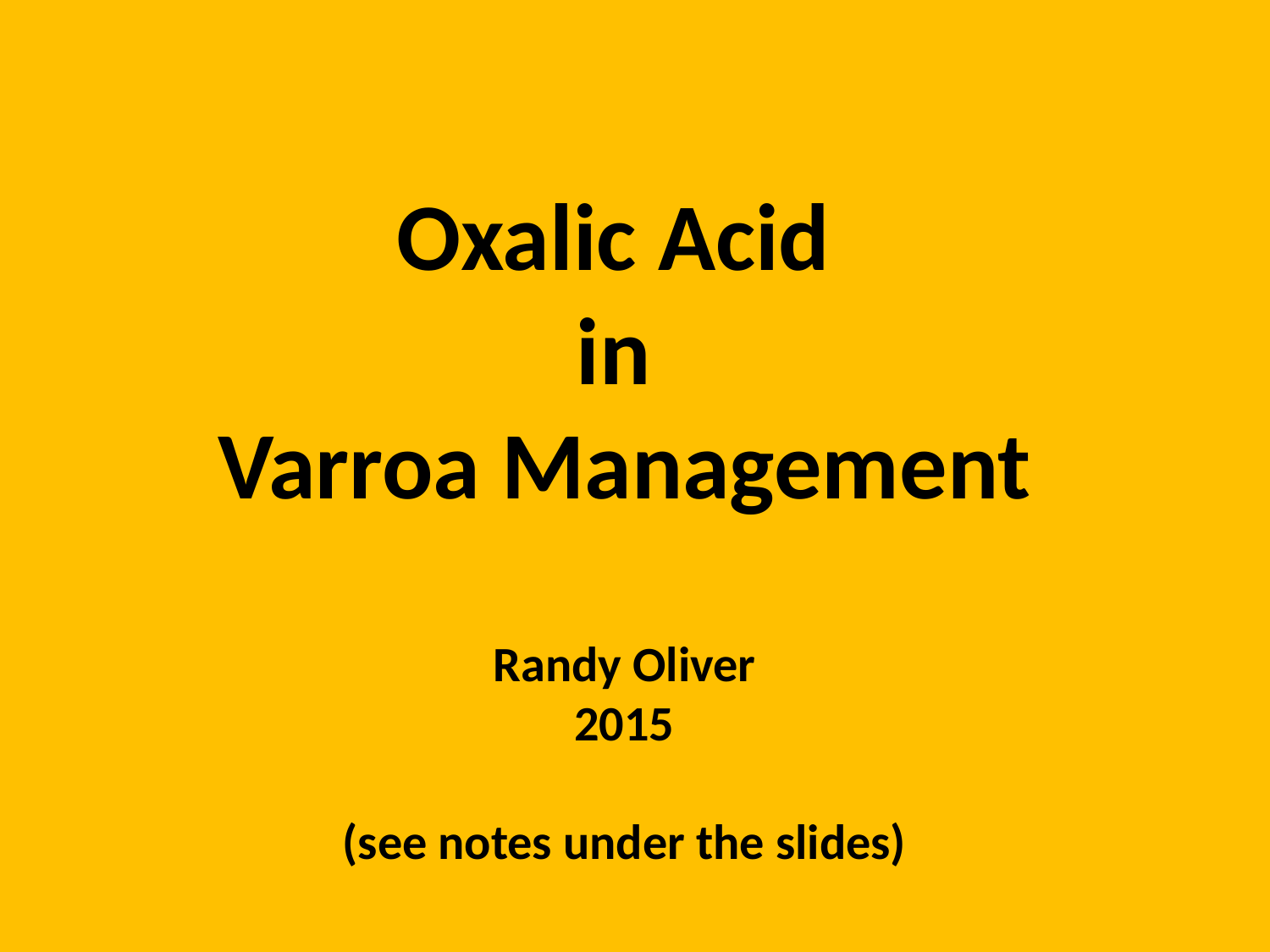

Oxalic Acid
in
Varroa Management

Randy Oliver
2015

(see notes under the slides)